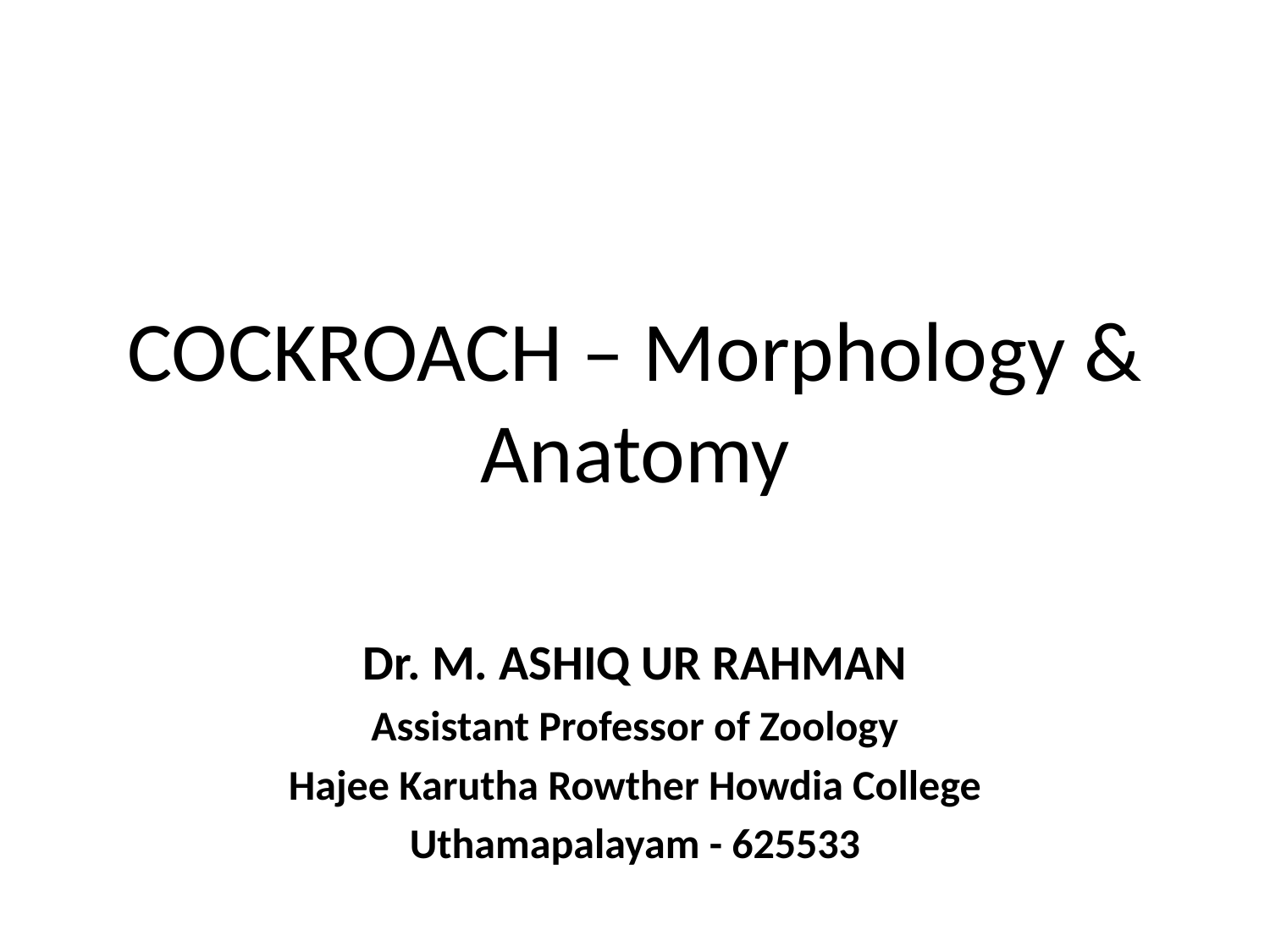

# COCKROACH – Morphology & Anatomy
Dr. M. ASHIQ UR RAHMAN
Assistant Professor of Zoology
Hajee Karutha Rowther Howdia College
Uthamapalayam - 625533